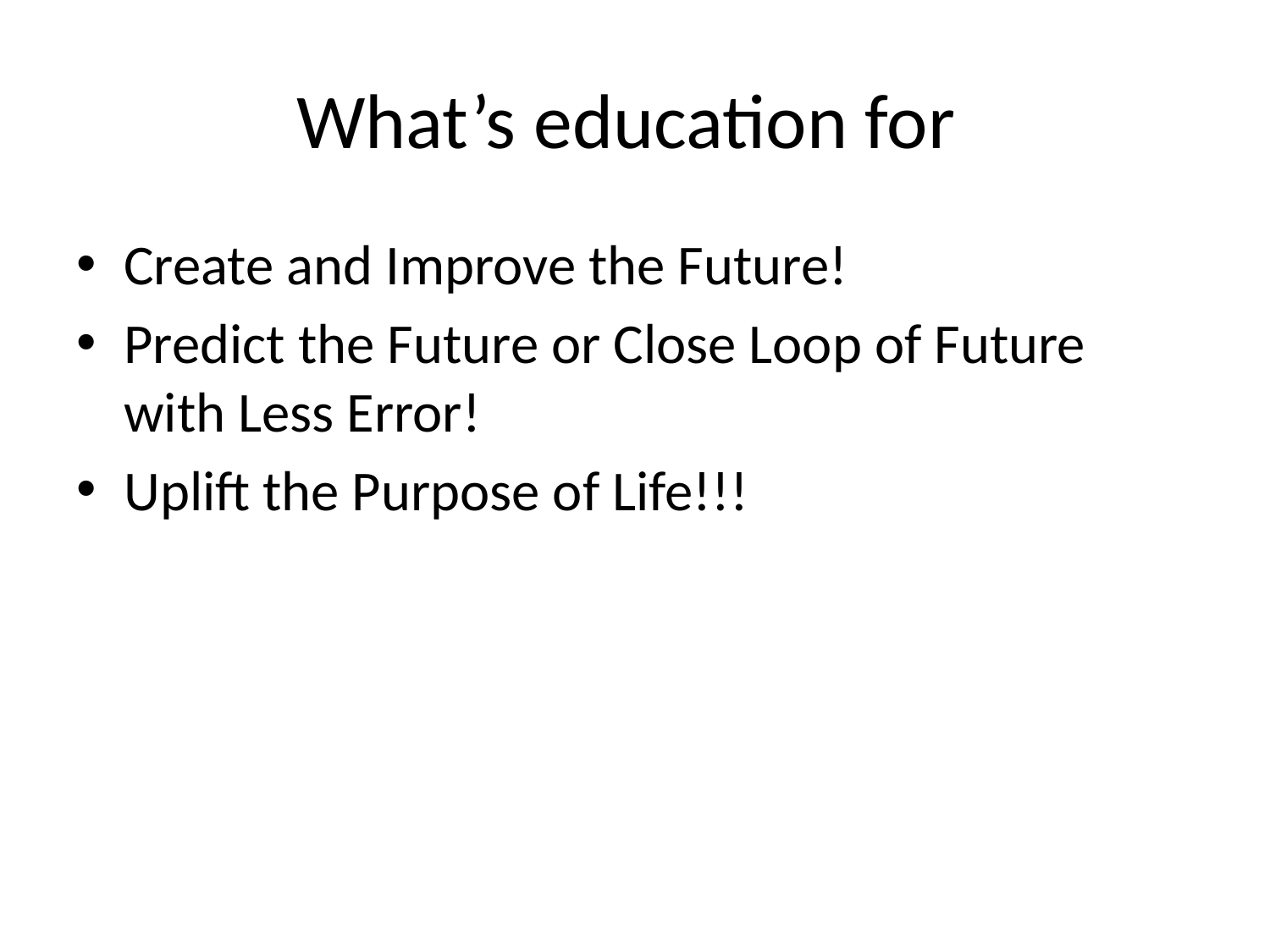

# What’s education for
Create and Improve the Future!
Predict the Future or Close Loop of Future with Less Error!
Uplift the Purpose of Life!!!